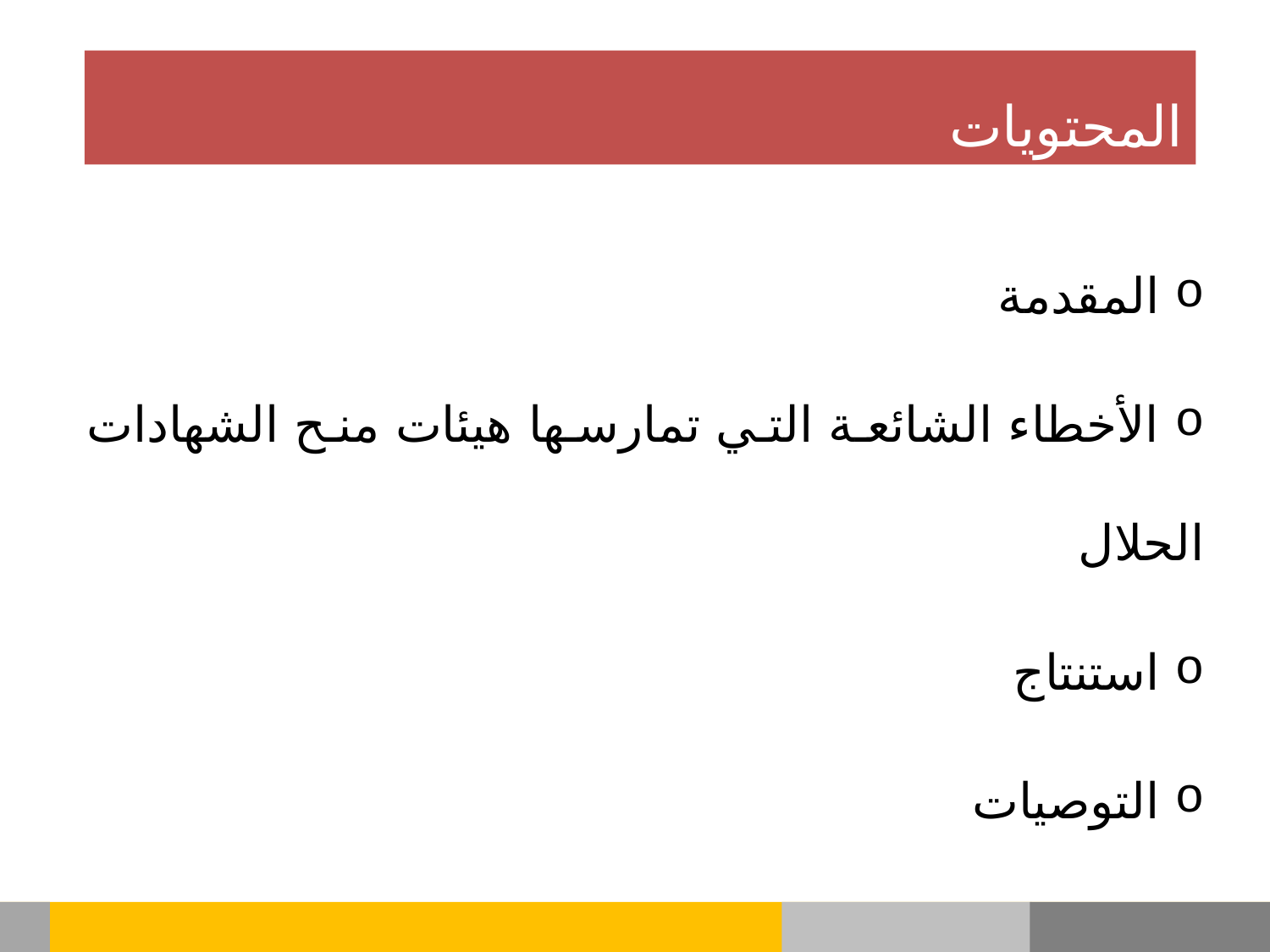

المحتويات
 المقدمة
 الأخطاء الشائعة التي تمارسها هيئات منح الشهادات الحلال
 استنتاج
 التوصيات